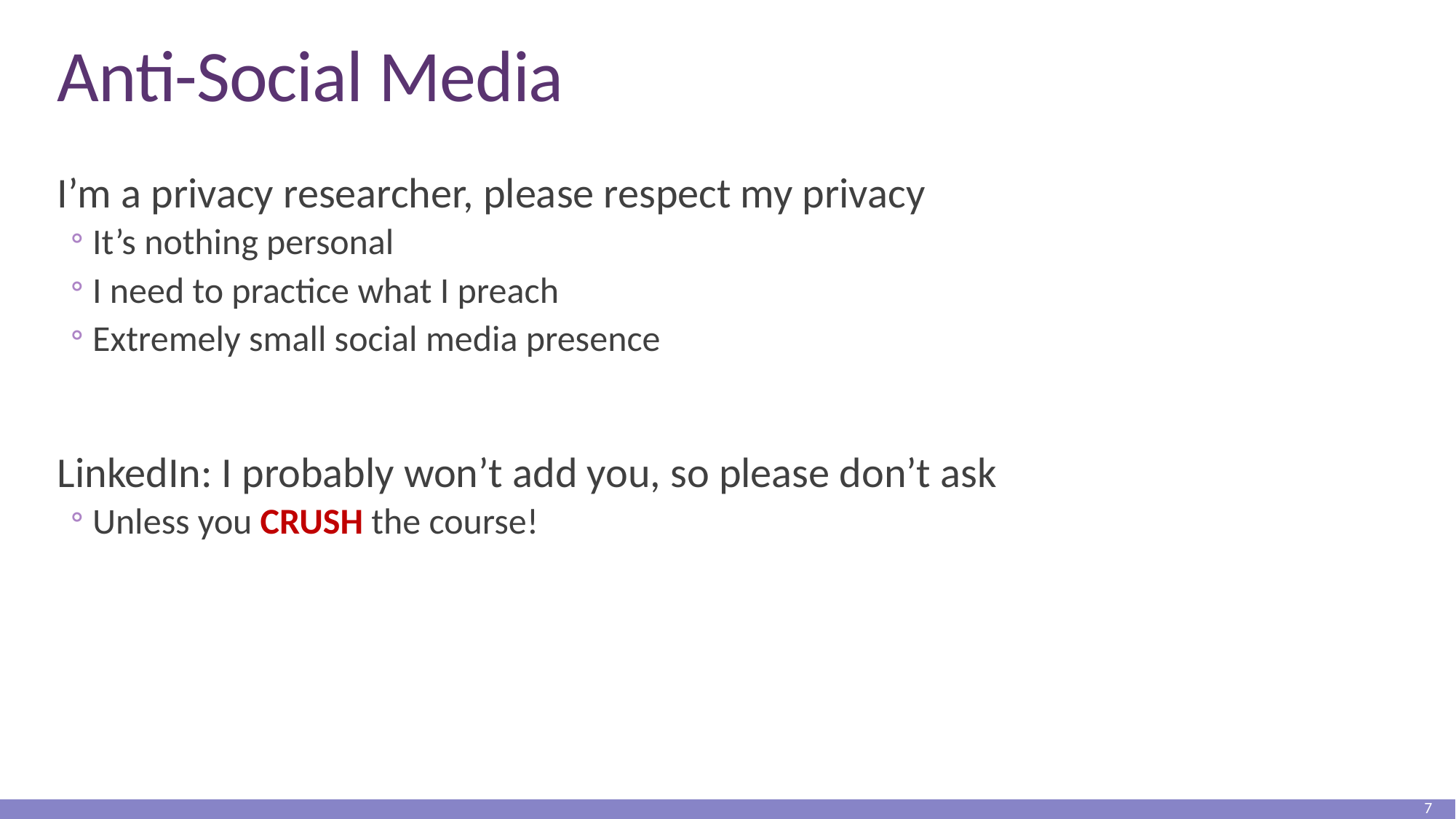

# Anti-Social Media
I’m a privacy researcher, please respect my privacy
It’s nothing personal
I need to practice what I preach
Extremely small social media presence

LinkedIn: I probably won’t add you, so please don’t ask
Unless you CRUSH the course!
7